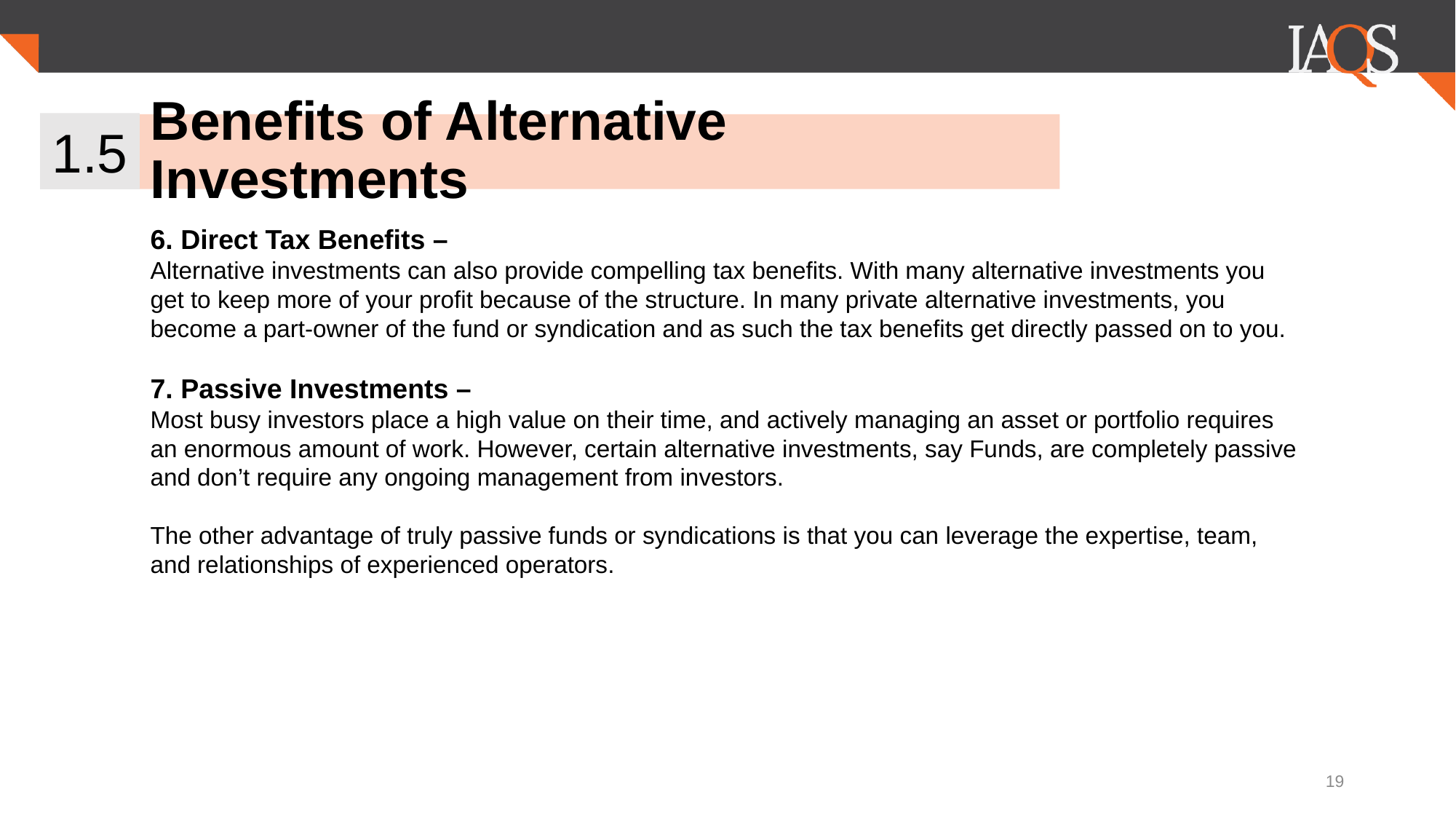

1.5
# Benefits of Alternative Investments
6. Direct Tax Benefits –
Alternative investments can also provide compelling tax benefits. With many alternative investments you get to keep more of your profit because of the structure. In many private alternative investments, you become a part-owner of the fund or syndication and as such the tax benefits get directly passed on to you.

7. Passive Investments –
Most busy investors place a high value on their time, and actively managing an asset or portfolio requires an enormous amount of work. However, certain alternative investments, say Funds, are completely passive and don’t require any ongoing management from investors.

The other advantage of truly passive funds or syndications is that you can leverage the expertise, team, and relationships of experienced operators.

19